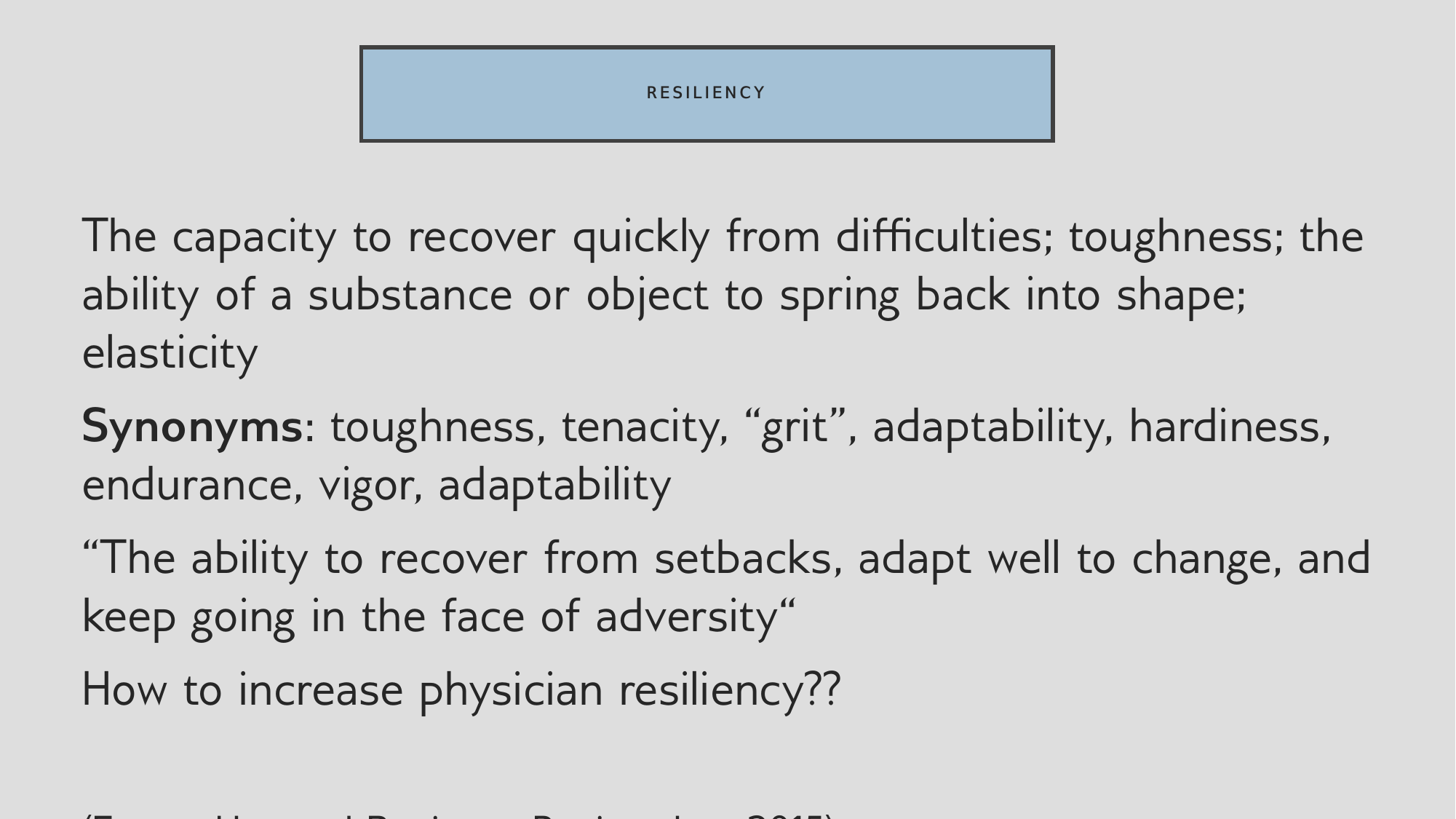

# Resiliency

The capacity to recover quickly from difficulties; toughness; the ability of a substance or object to spring back into shape; elasticity
Synonyms: toughness, tenacity, “grit”, adaptability, hardiness, endurance, vigor, adaptability
“The ability to recover from setbacks, adapt well to change, and keep going in the face of adversity“
How to increase physician resiliency??

(Evans, Harvard Business Review, Jan. 2015)